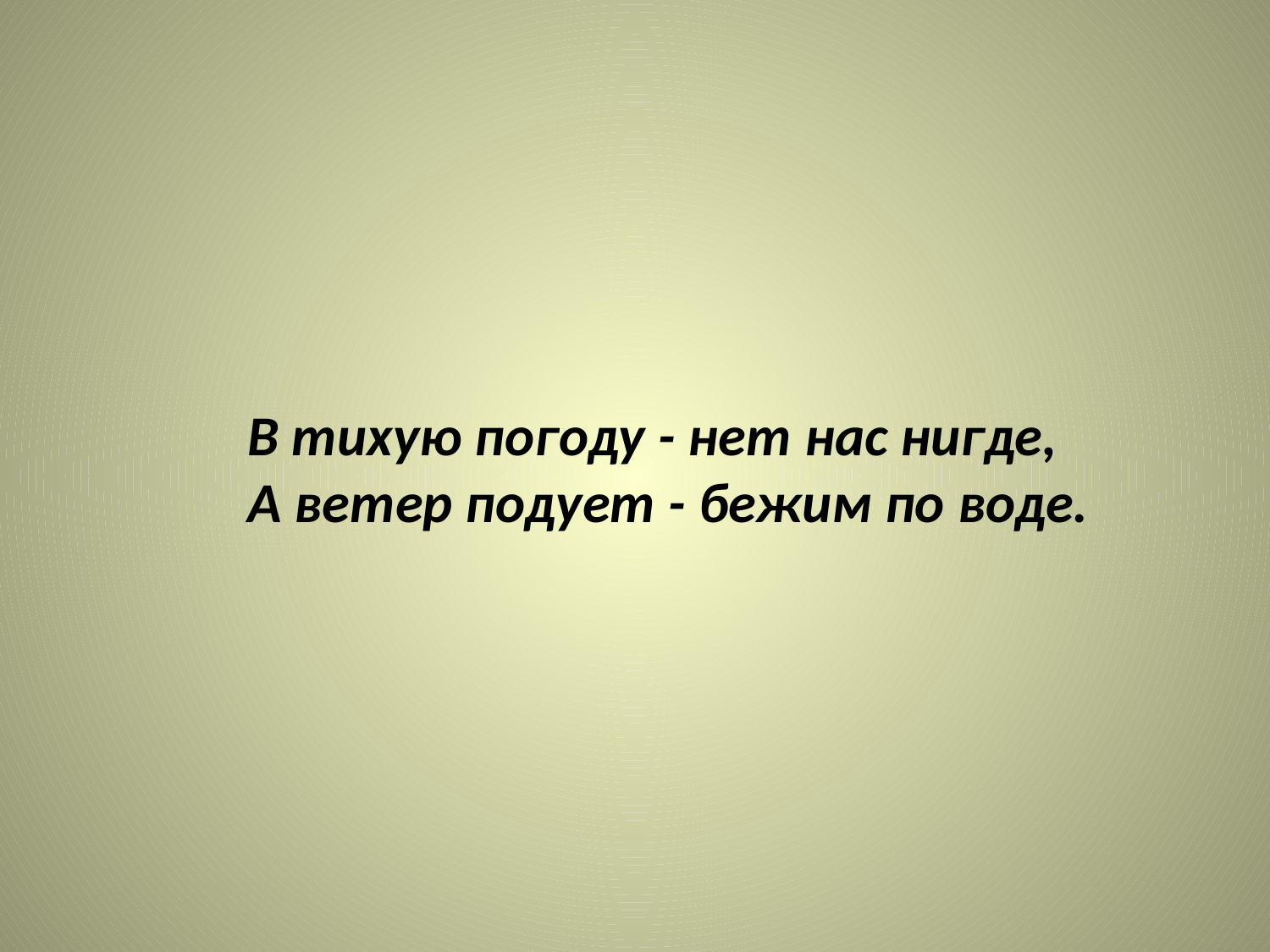

В тихую погоду - нет нас нигде,
А ветер подует - бежим по воде.